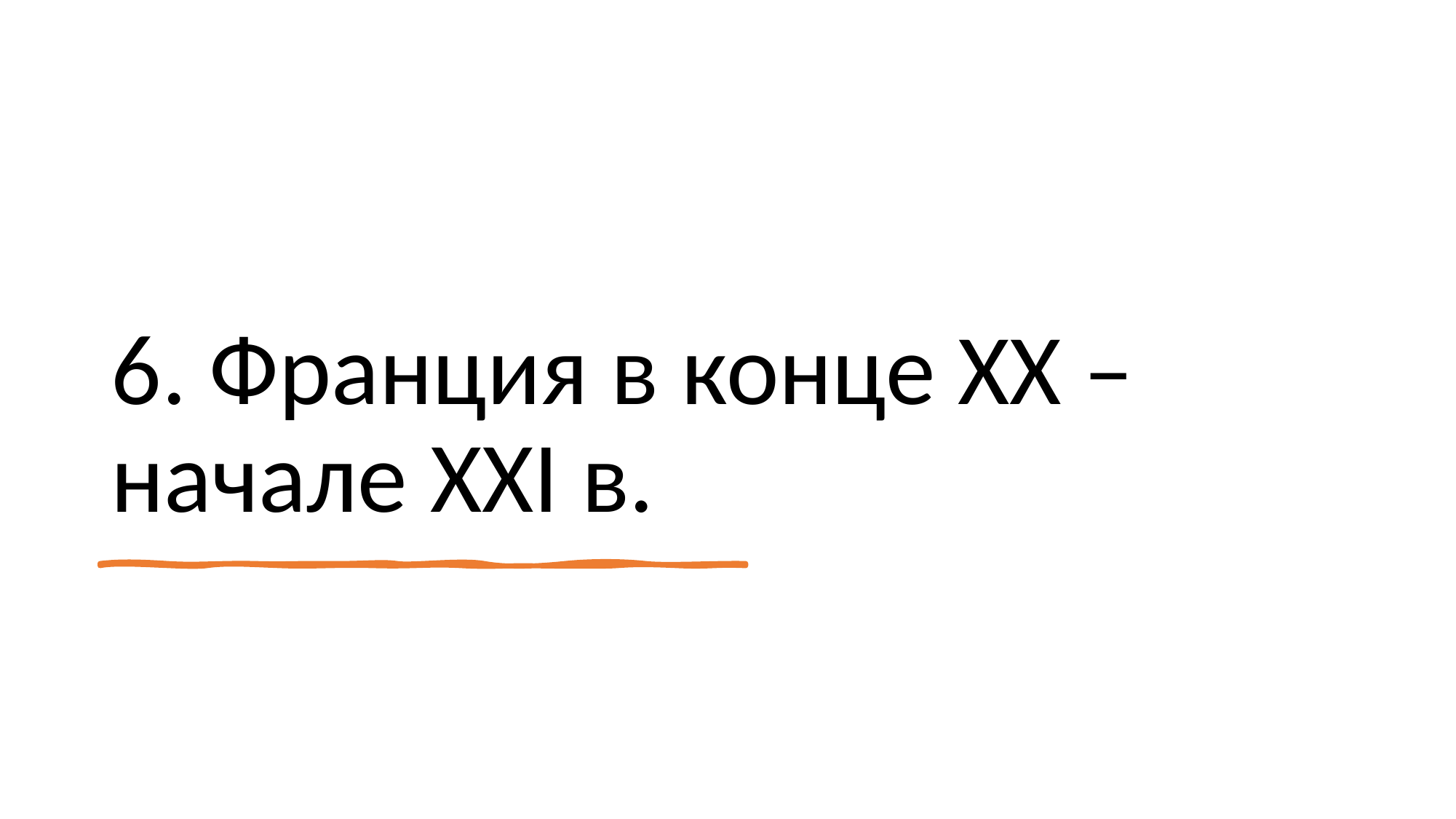

# 6. Франция в конце XX – начале XXI в.